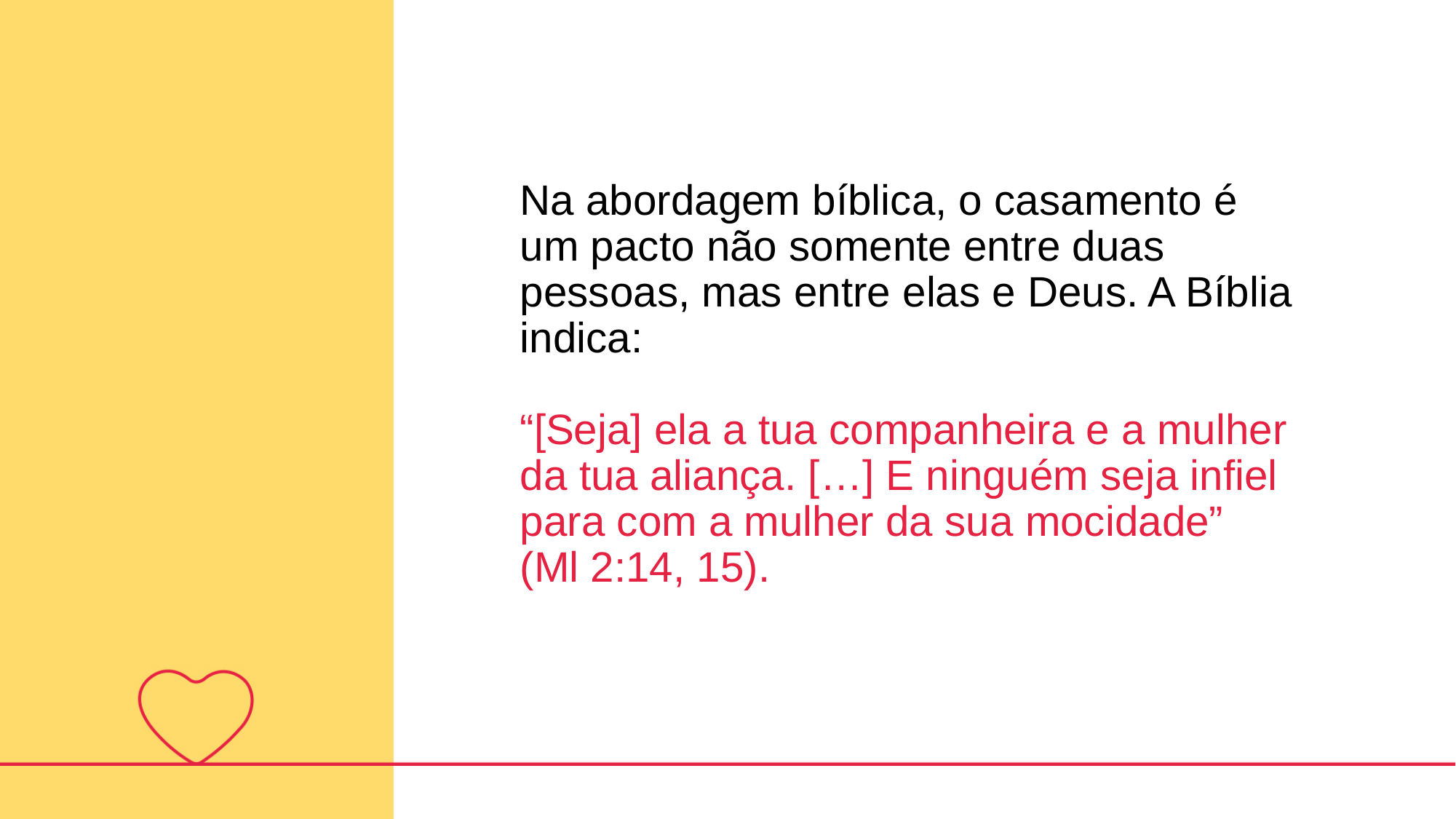

Na abordagem bíblica, o casamento é um pacto não somente entre duas pessoas, mas entre elas e Deus. A Bíblia indica:

“[Seja] ela a tua companheira e a mulher da tua aliança. […] E ninguém seja infiel para com a mulher da sua mocidade”
(Ml 2:14, 15).